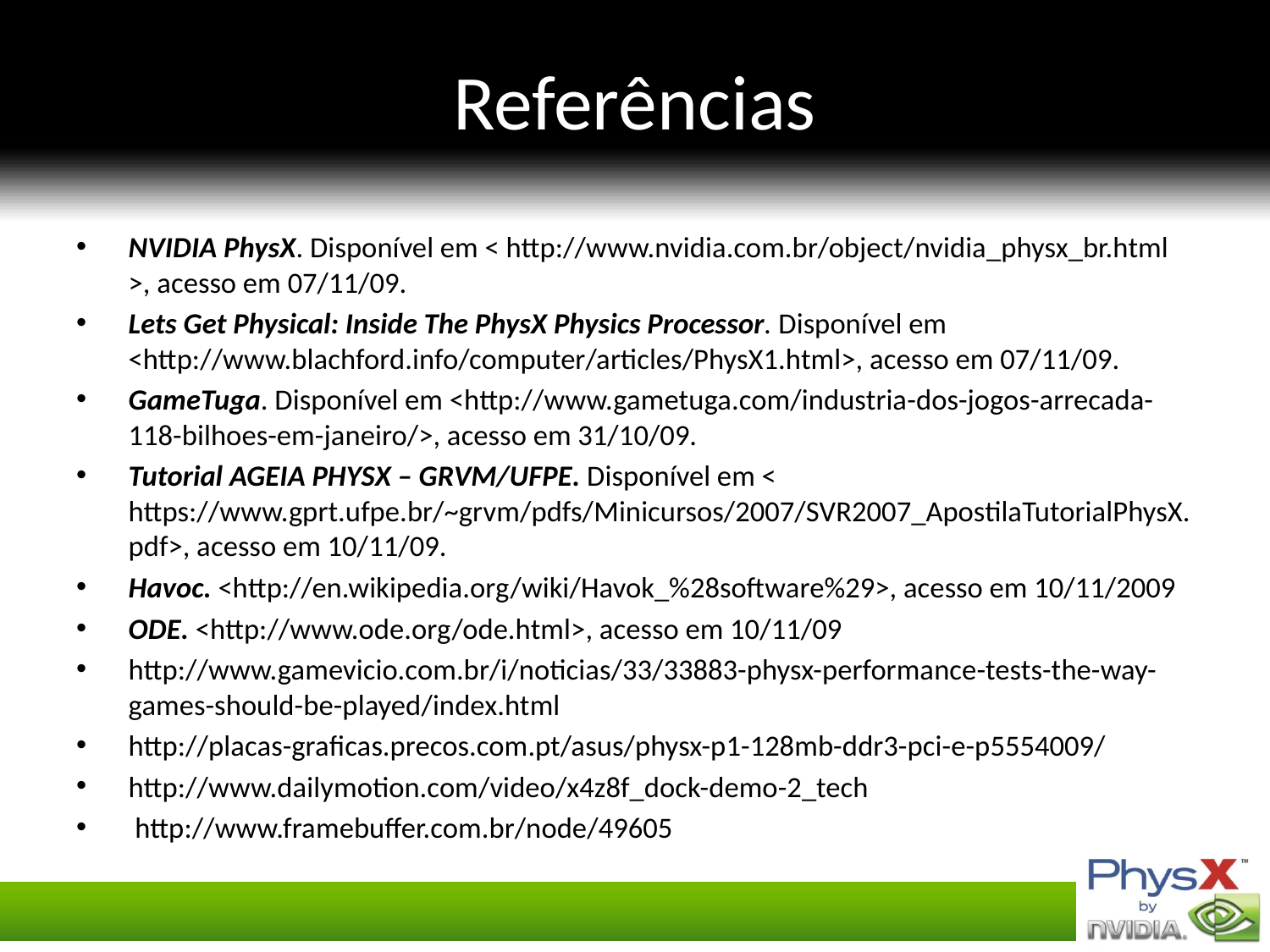

# Referências
NVIDIA PhysX. Disponível em < http://www.nvidia.com.br/object/nvidia_physx_br.html >, acesso em 07/11/09.
Lets Get Physical: Inside The PhysX Physics Processor. Disponível em <http://www.blachford.info/computer/articles/PhysX1.html>, acesso em 07/11/09.
GameTuga. Disponível em <http://www.gametuga.com/industria-dos-jogos-arrecada-118-bilhoes-em-janeiro/>, acesso em 31/10/09.
Tutorial AGEIA PHYSX – GRVM/UFPE. Disponível em < https://www.gprt.ufpe.br/~grvm/pdfs/Minicursos/2007/SVR2007_ApostilaTutorialPhysX.pdf>, acesso em 10/11/09.
Havoc. <http://en.wikipedia.org/wiki/Havok_%28software%29>, acesso em 10/11/2009
ODE. <http://www.ode.org/ode.html>, acesso em 10/11/09
http://www.gamevicio.com.br/i/noticias/33/33883-physx-performance-tests-the-way-games-should-be-played/index.html
http://placas-graficas.precos.com.pt/asus/physx-p1-128mb-ddr3-pci-e-p5554009/
http://www.dailymotion.com/video/x4z8f_dock-demo-2_tech
 http://www.framebuffer.com.br/node/49605